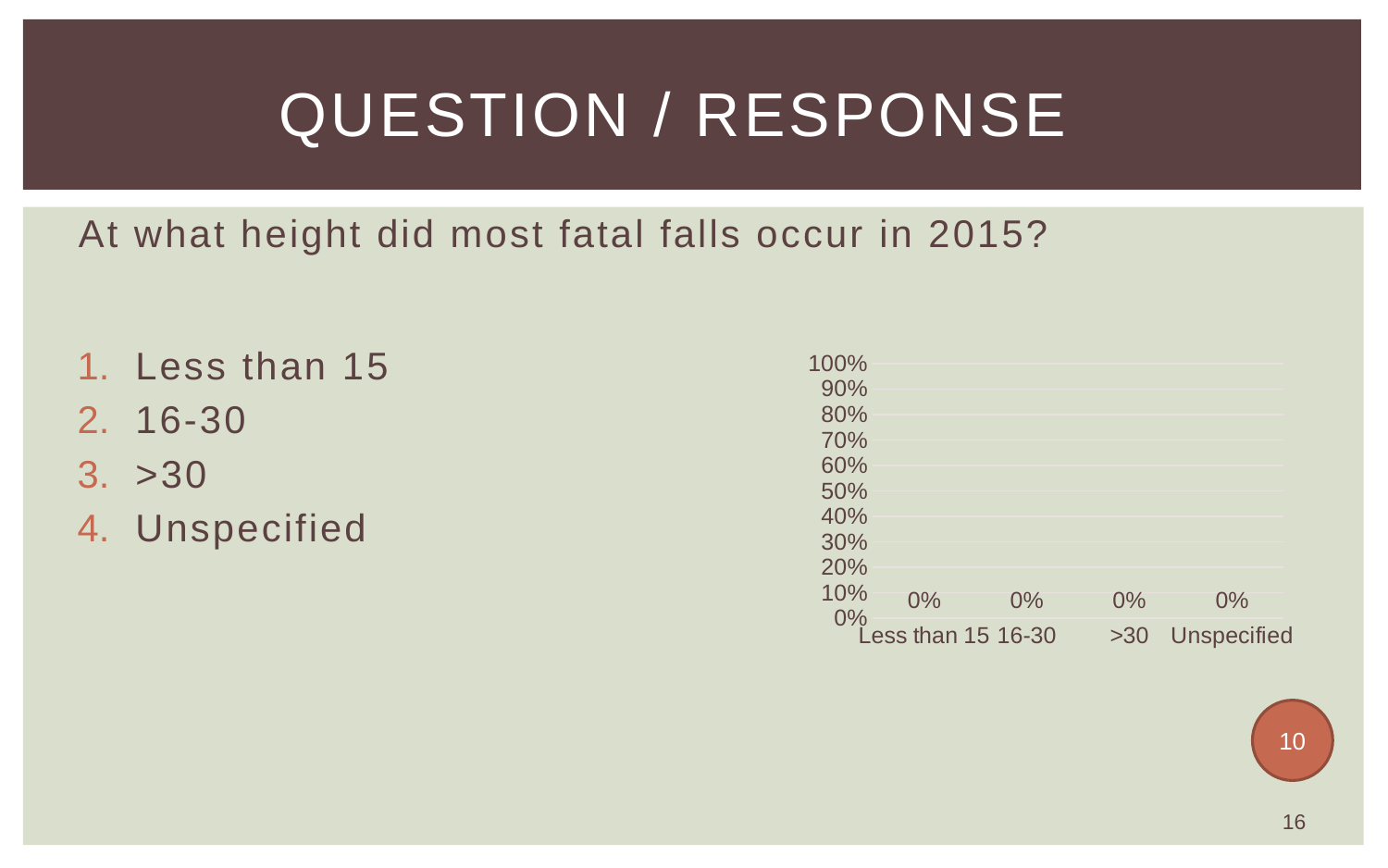

# Question / Response
At what height did most fatal falls occur in 2015?
Less than 15
16-30
>30
Unspecified

### Chart

| Category | 001-002 |
|---|---|
| Less than 15 | 0.0 |
| 16-30 | 0.0 |
| >30 | 0.0 |
| Unspecified | 0.0 |
10
16